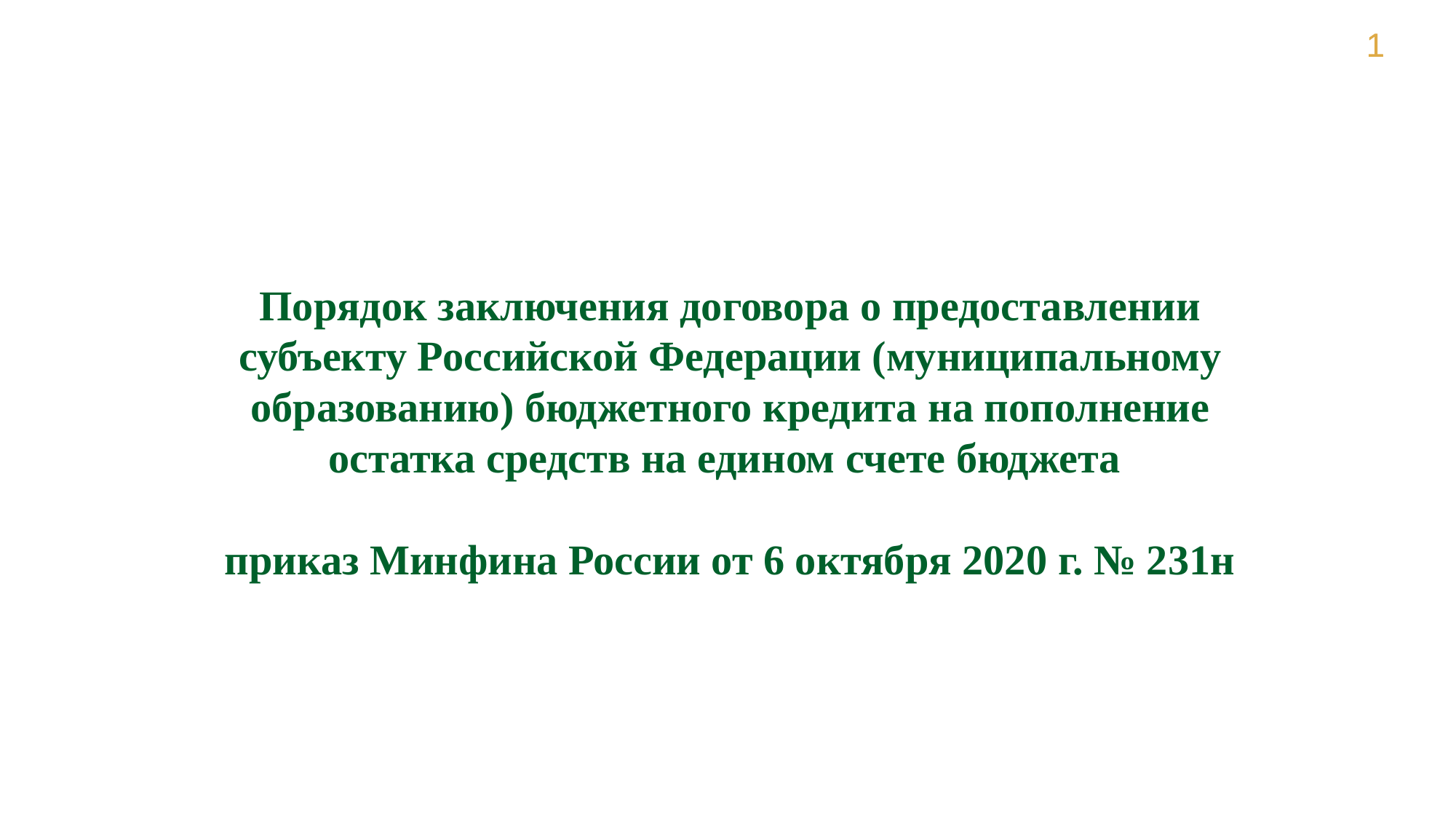

Порядок заключения договора о предоставлении субъекту Российской Федерации (муниципальному образованию) бюджетного кредита на пополнение остатка средств на едином счете бюджета

приказ Минфина России от 6 октября 2020 г. № 231н